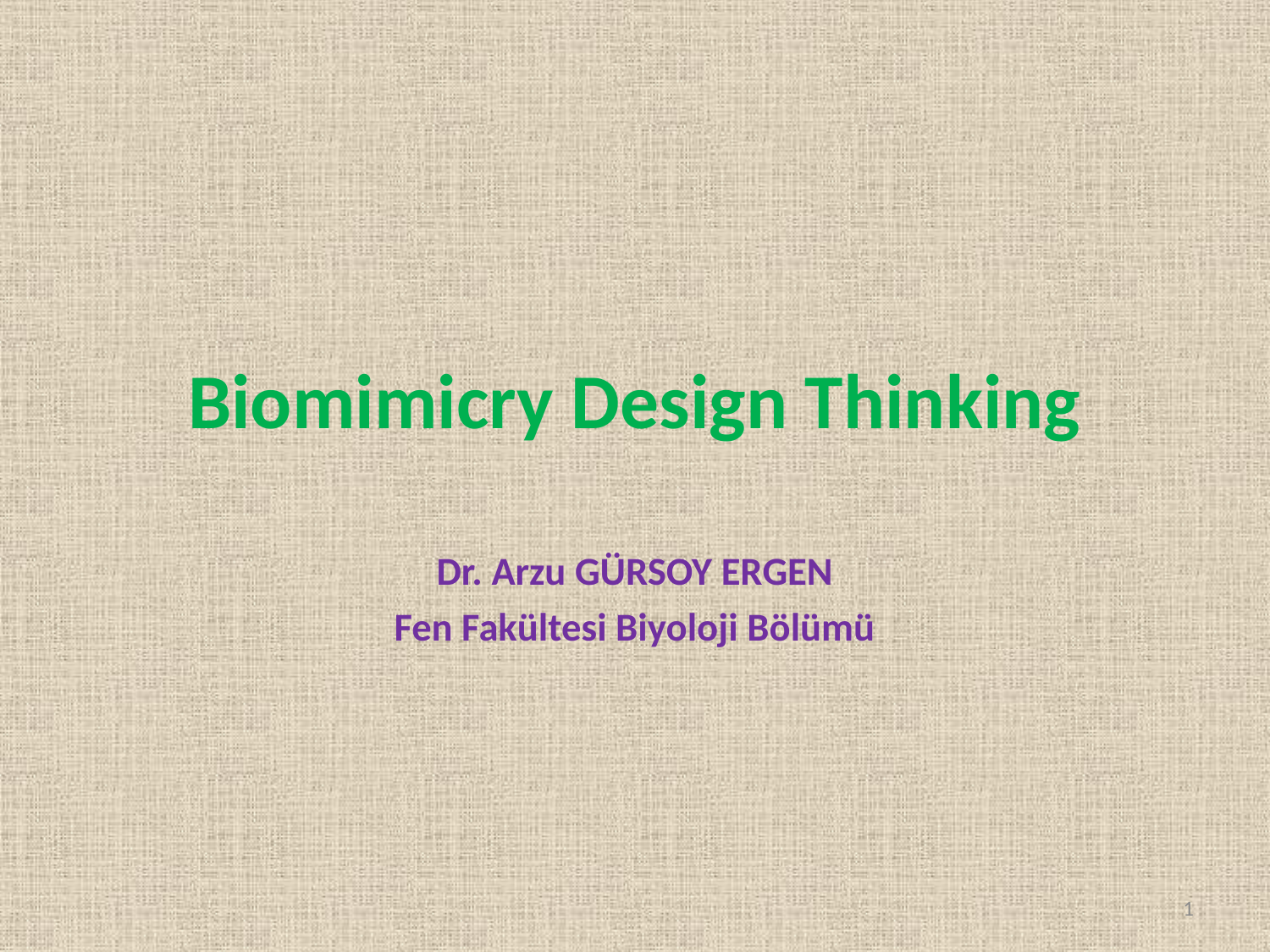

# Biomimicry Design Thinking
Dr. Arzu GÜRSOY ERGEN
Fen Fakültesi Biyoloji Bölümü
1